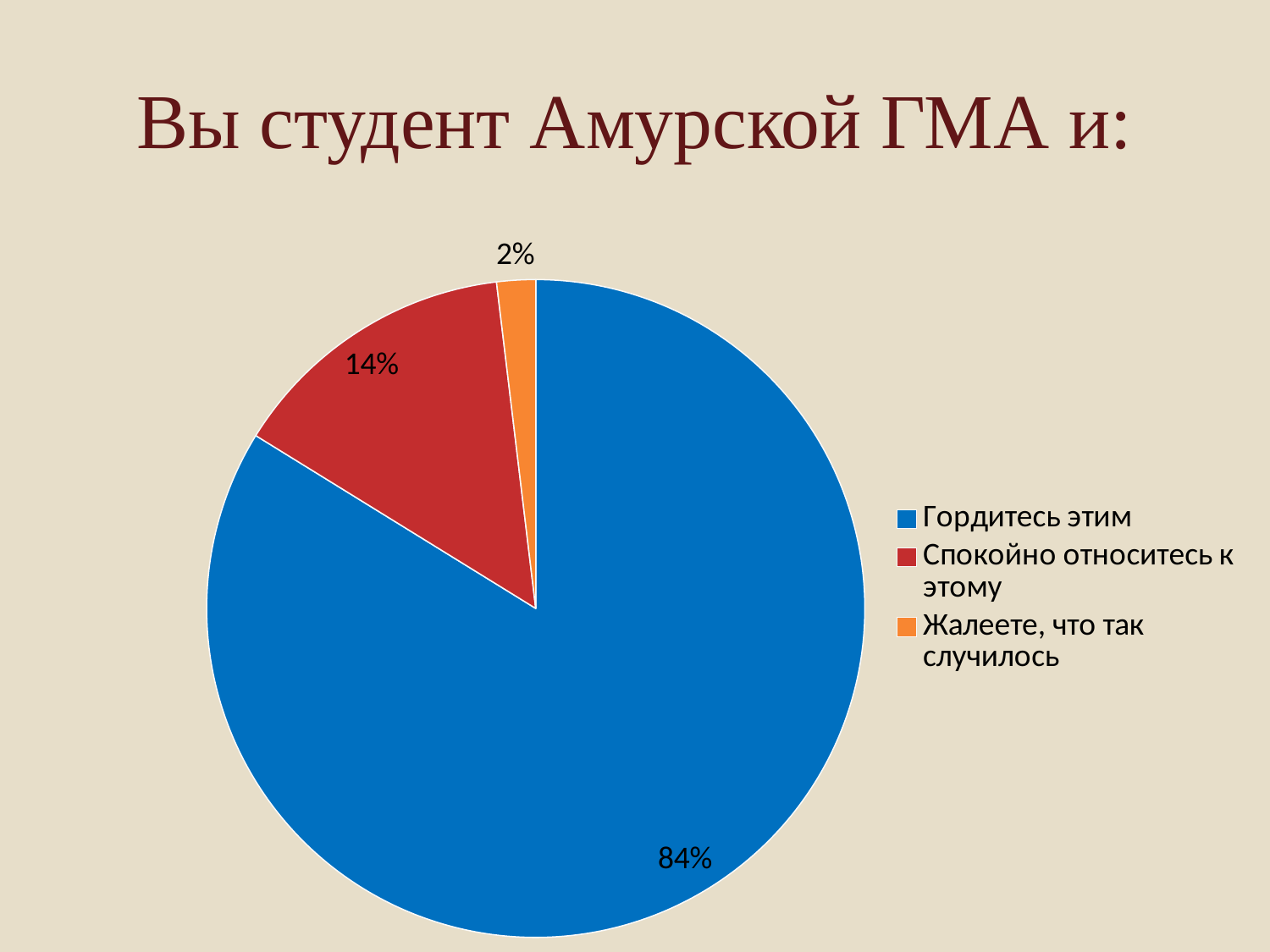

# Вы студент Амурской ГМА и:

### Chart

| Category | Продажи |
|---|---|
| Гордитесь этим | 88.0 |
| Спокойно относитесь к этому | 15.0 |
| Жалеете, что так случилось | 2.0 |